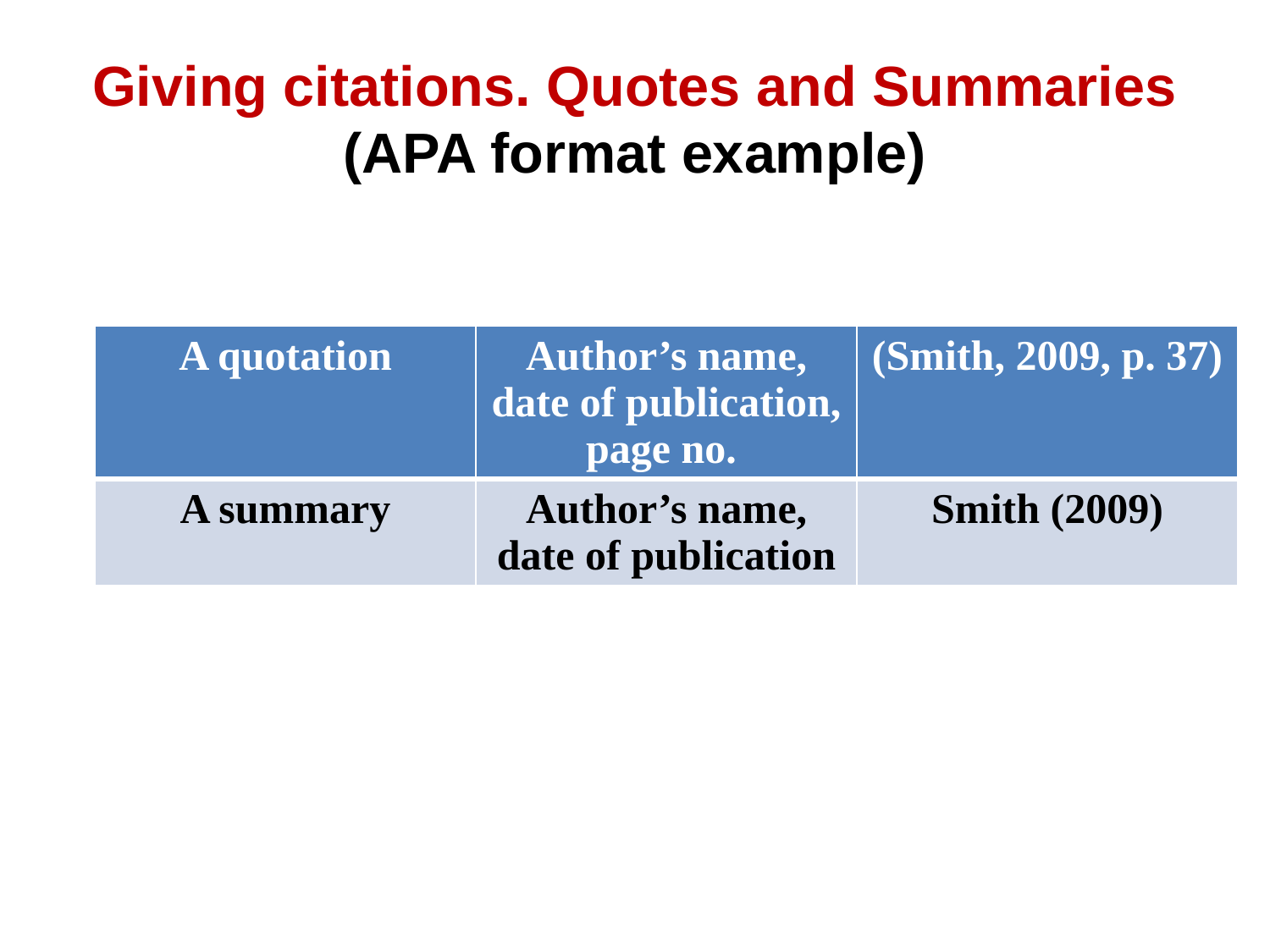

# Giving citations. Quotes and Summaries (APA format example)
| A quotation | Author’s name, date of publication, page no. | (Smith, 2009, p. 37) |
| --- | --- | --- |
| A summary | Author’s name, date of publication | Smith (2009) |